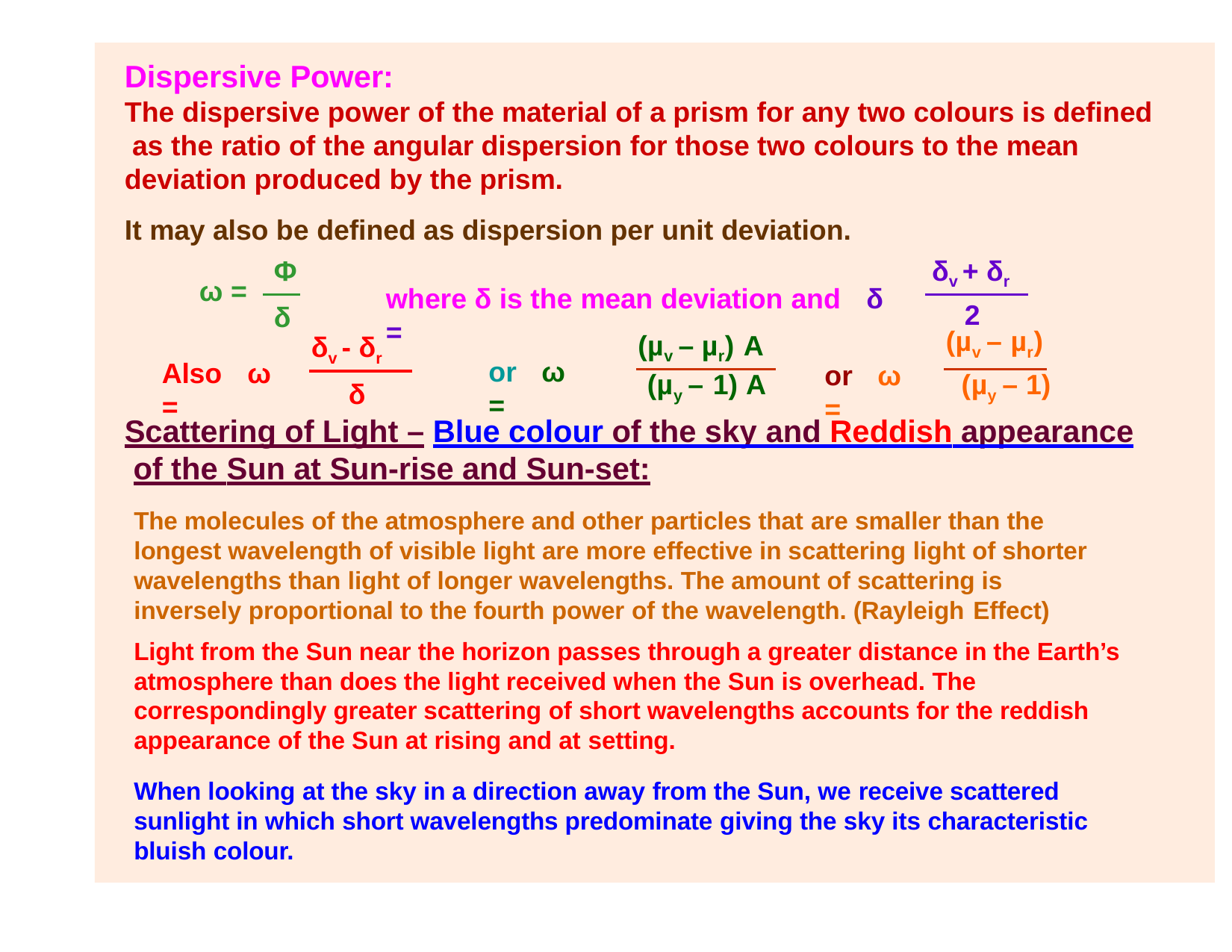

# Dispersive Power:
The dispersive power of the material of a prism for any two colours is defined  as the ratio of the angular dispersion for those two colours to the mean  deviation produced by the prism.
It may also be defined as dispersion per unit deviation.
Φ	δv + δr
ω =
where δ is the mean deviation and	δ =

δ
2
(µv – µr)
(µv – µr) A
δv - δr
or	ω =
Also	ω =
or	ω =
(µy – 1) A	(µy – 1)

δ
Scattering of Light – Blue colour of the sky and Reddish appearance  of the Sun at Sun-rise and Sun-set:
The molecules of the atmosphere and other particles that are smaller than the  longest wavelength of visible light are more effective in scattering light of shorter  wavelengths than light of longer wavelengths. The amount of scattering is  inversely proportional to the fourth power of the wavelength. (Rayleigh Effect)
Light from the Sun near the horizon passes through a greater distance in the Earth’s  atmosphere than does the light received when the Sun is overhead. The  correspondingly greater scattering of short wavelengths accounts for the reddish  appearance of the Sun at rising and at setting.
When looking at the sky in a direction away from the Sun, we receive scattered  sunlight in which short wavelengths predominate giving the sky its characteristic  bluish colour.